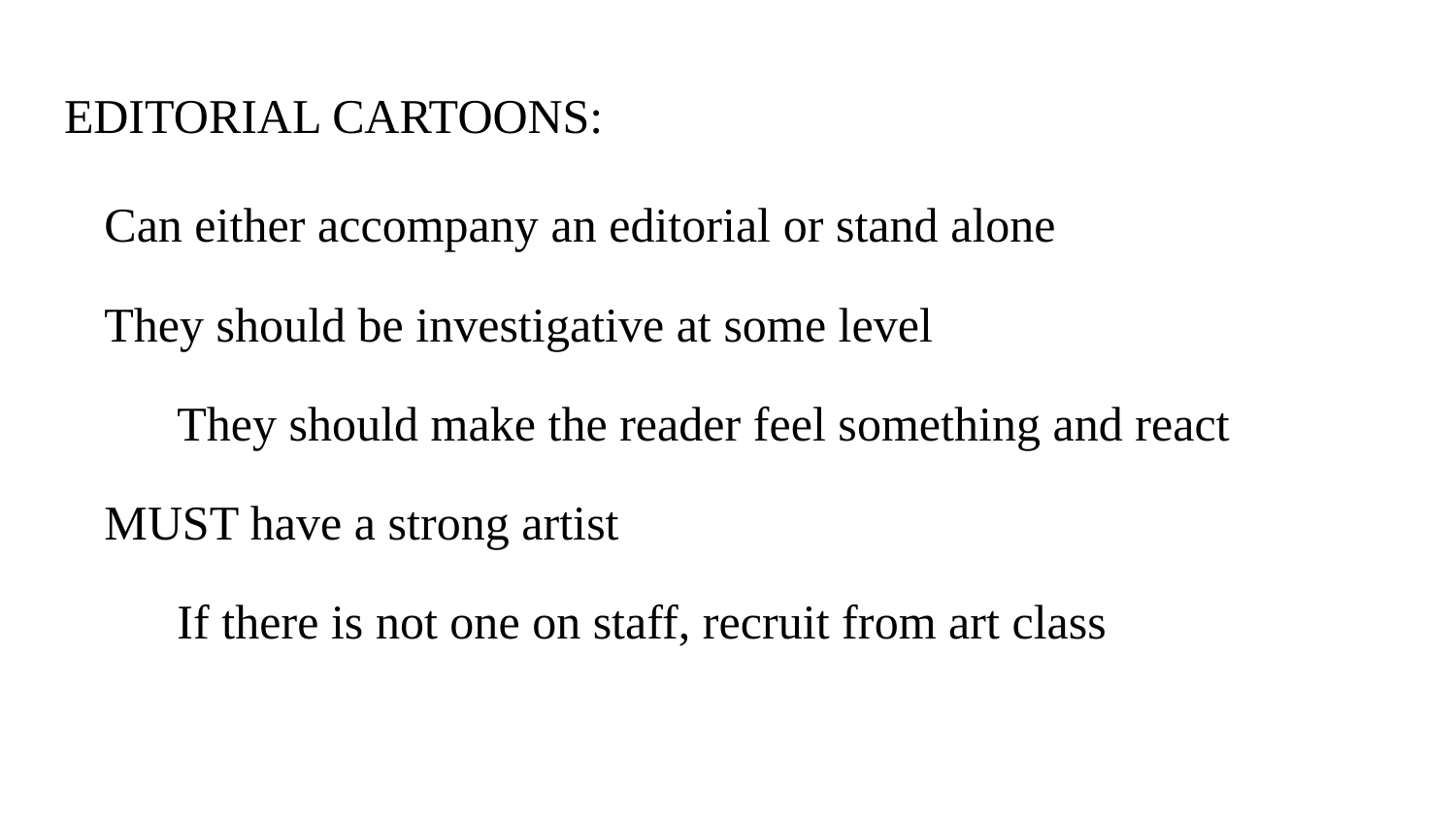

# EDITORIAL CARTOONS:
Can either accompany an editorial or stand alone
They should be investigative at some level
They should make the reader feel something and react
MUST have a strong artist
If there is not one on staff, recruit from art class